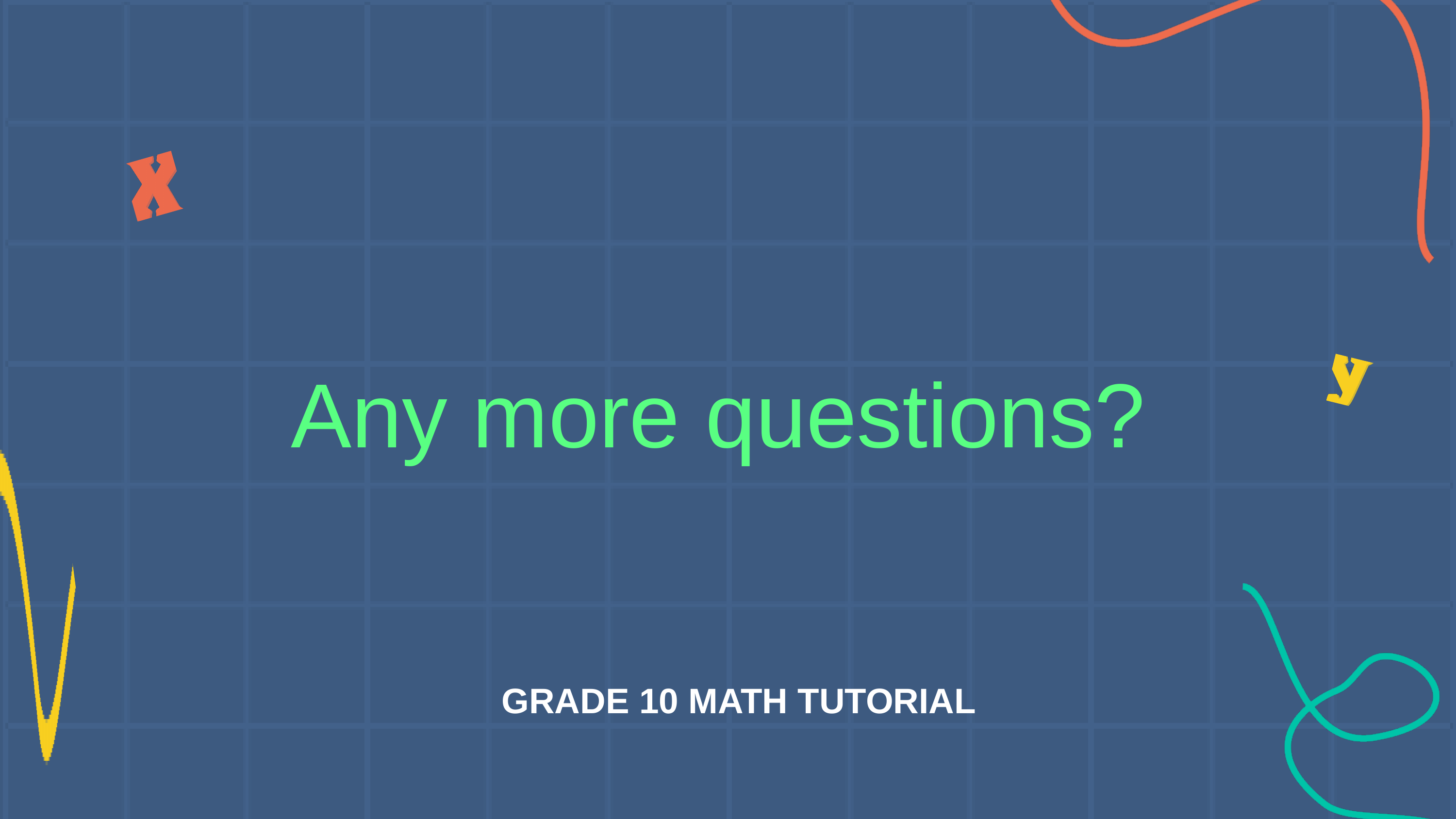

Any more questions?

GRADE 10 MATH TUTORIAL